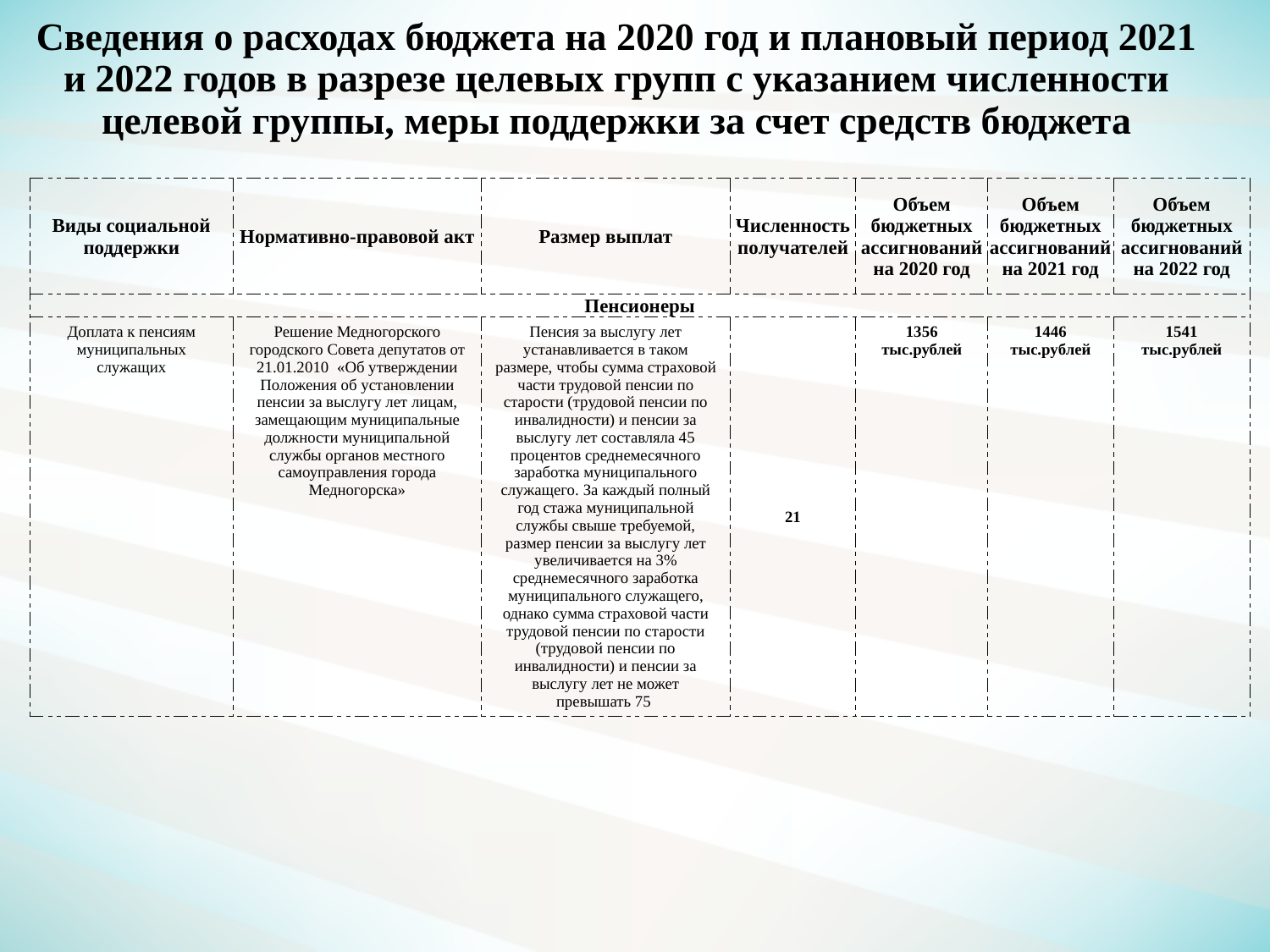

# Сведения о расходах бюджета на 2020 год и плановый период 2021 и 2022 годов в разрезе целевых групп с указанием численности целевой группы, меры поддержки за счет средств бюджета
| Виды социальной поддержки | Нормативно-правовой акт | Размер выплат | Численность получателей | Объем бюджетных ассигнований на 2020 год | Объем бюджетных ассигнований на 2021 год | Объем бюджетных ассигнований на 2022 год |
| --- | --- | --- | --- | --- | --- | --- |
| Пенсионеры |  |  |  |  |  |  |
| Доплата к пенсиям муниципальных служащих | Решение Медногорского городского Совета депутатов от 21.01.2010 «Об утверждении Положения об установлении пенсии за выслугу лет лицам, замещающим муниципальные должности муниципальной службы органов местного самоуправления города Медногорска» | Пенсия за выслугу лет устанавливается в таком размере, чтобы сумма страховой части трудовой пенсии по старости (трудовой пенсии по инвалидности) и пенсии за выслугу лет составляла 45 процентов среднемесячного заработка муниципального служащего. За каждый полный год стажа муниципальной службы свыше требуемой, размер пенсии за выслугу лет увеличивается на 3% среднемесячного заработка муниципального служащего, однако сумма страховой части трудовой пенсии по старости (трудовой пенсии по инвалидности) и пенсии за выслугу лет не может превышать 75 | 21 | 1356 тыс.рублей | 1446 тыс.рублей | 1541 тыс.рублей |